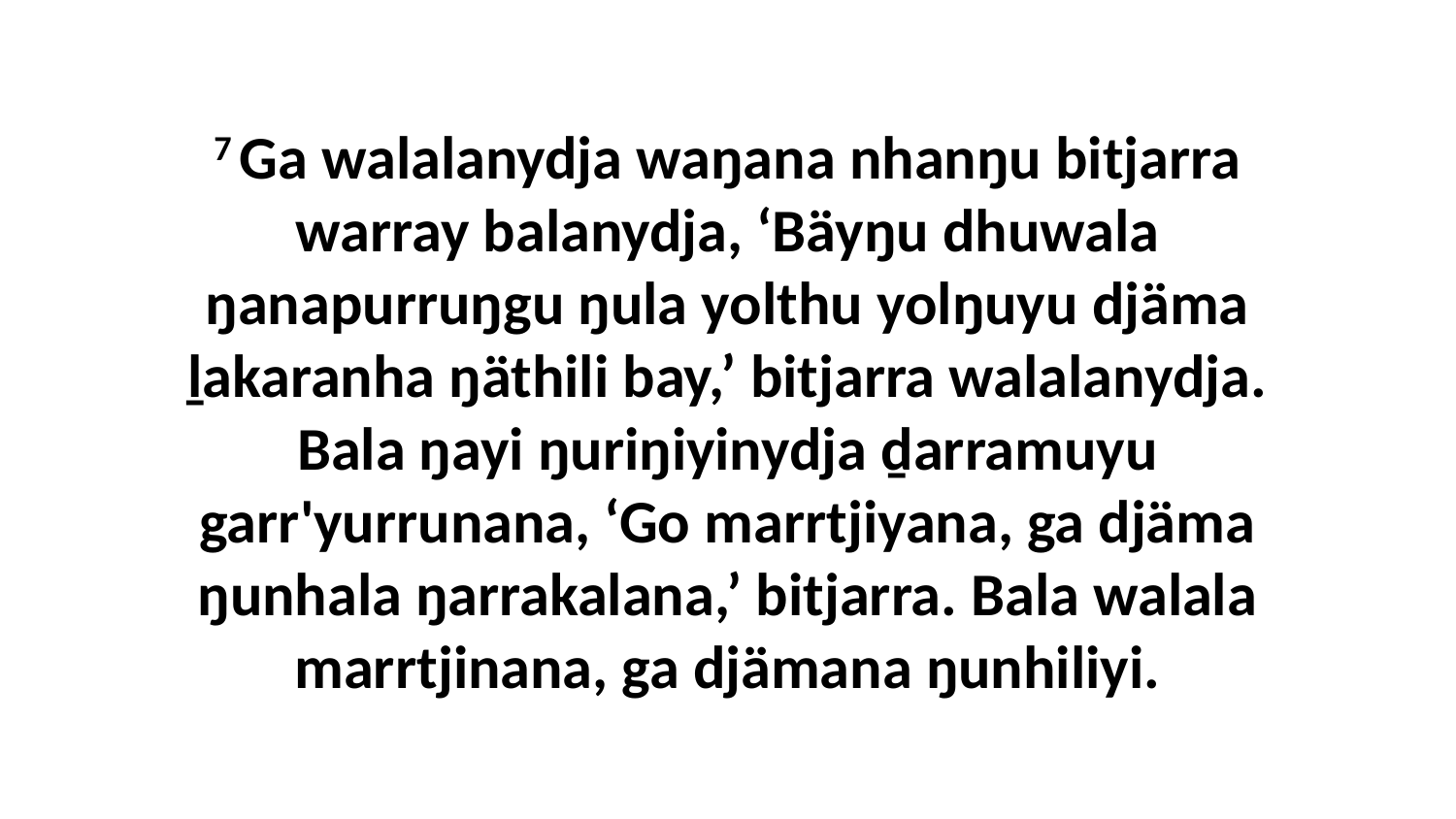

7 Ga walalanydja waŋana nhanŋu bitjarra warray balanydja, ‘Bäyŋu dhuwala ŋanapurruŋgu ŋula yolthu yolŋuyu djäma ḻakaranha ŋäthili bay,’ bitjarra walalanydja. Bala ŋayi ŋuriŋiyinydja ḏarramuyu garr'yurrunana, ‘Go marrtjiyana, ga djäma ŋunhala ŋarrakalana,’ bitjarra. Bala walala marrtjinana, ga djämana ŋunhiliyi.